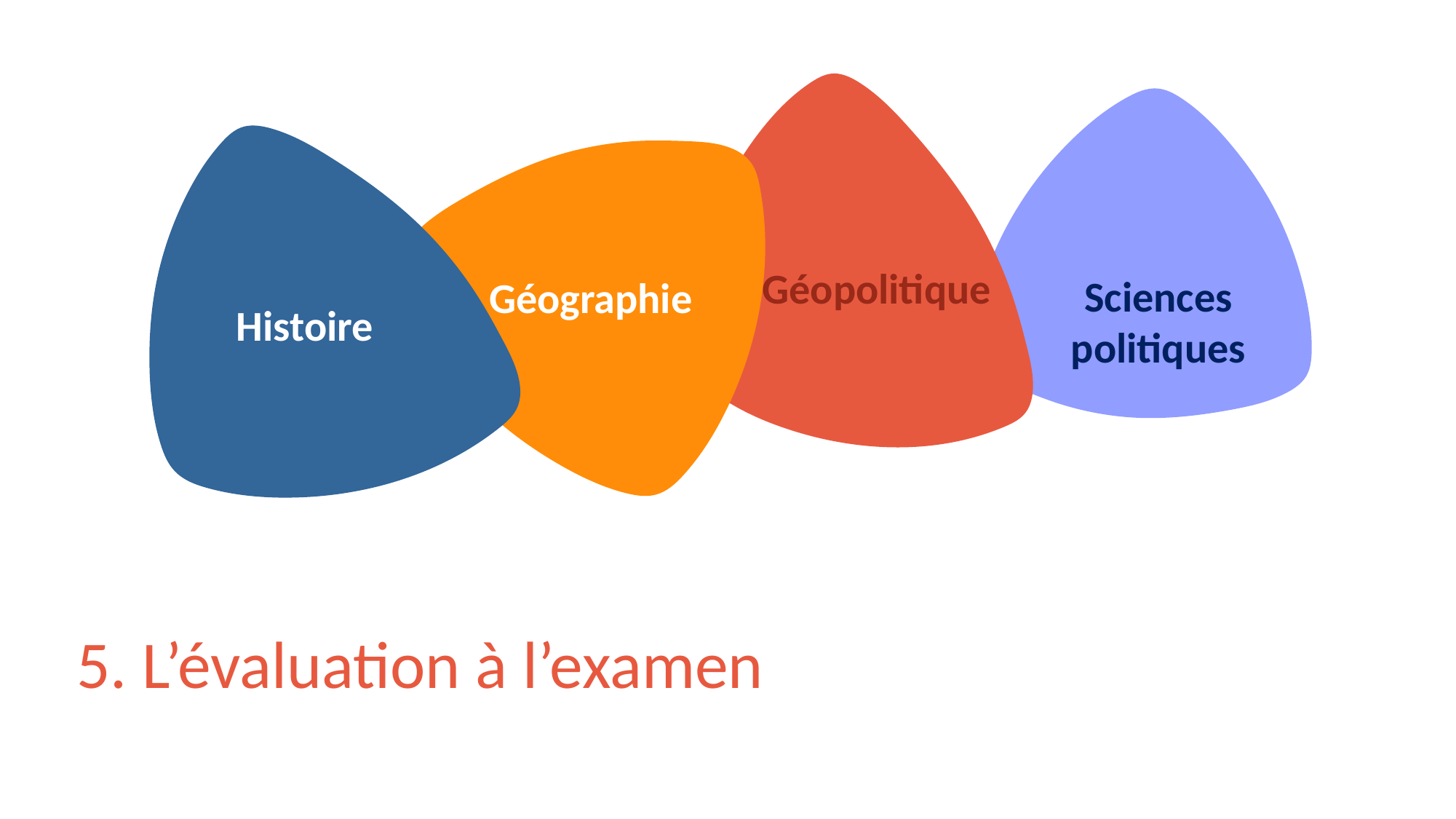

Sciences politiques

Géopolitique

Géographie

Histoire
# 5. L’évaluation à l’examen